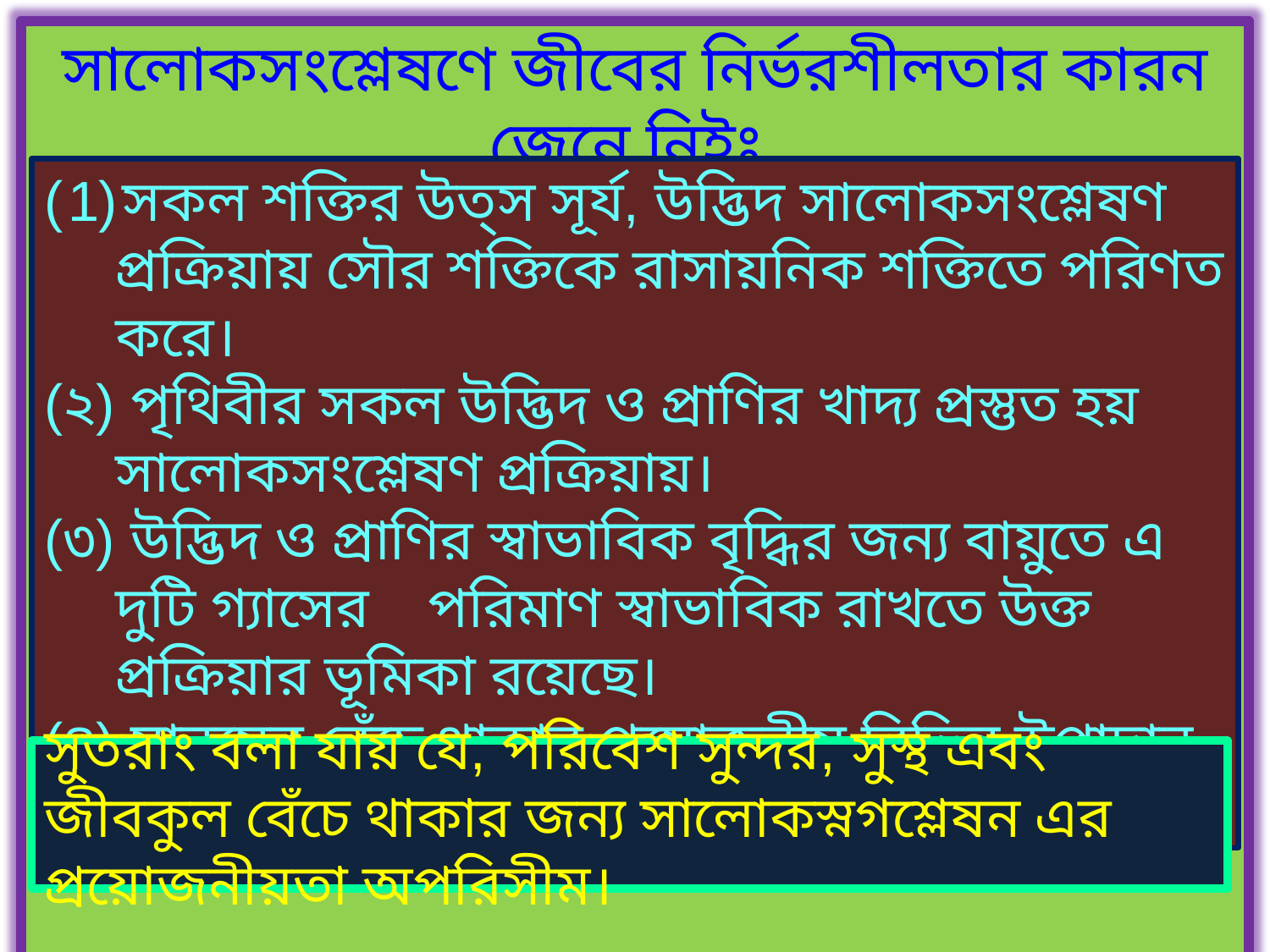

সালোকসংশ্লেষণে জীবের নির্ভরশীলতার কারন জেনে নিইঃ

সকল শক্তির উত্স সূর্য, উদ্ভিদ সালোকসংশ্লেষণ প্রক্রিয়ায় সৌর শক্তিকে রাসায়নিক শক্তিতে পরিণত করে।
(২) পৃথিবীর সকল উদ্ভিদ ও প্রাণির খাদ্য প্রস্তুত হয় সালোকসংশ্লেষণ প্রক্রিয়ায়।
(৩) উদ্ভিদ ও প্রাণির স্বাভাবিক বৃদ্ধির জন্য বায়ুতে এ দুটি গ্যাসের    পরিমাণ স্বাভাবিক রাখতে উক্ত প্রক্রিয়ার ভূমিকা রয়েছে।
(৪) মানুষের বেঁচে থাকার প্রয়োজনীয় বিভিন্ন উপাদান সালোকসংশ্লেষনের ফল।
সুতরাং বলা যায় যে, পরিবেশ সুন্দর, সুস্থ এবং জীবকুল বেঁচে থাকার জন্য সালোকস্নগশ্লেষন এর প্রয়োজনীয়তা অপরিসীম।